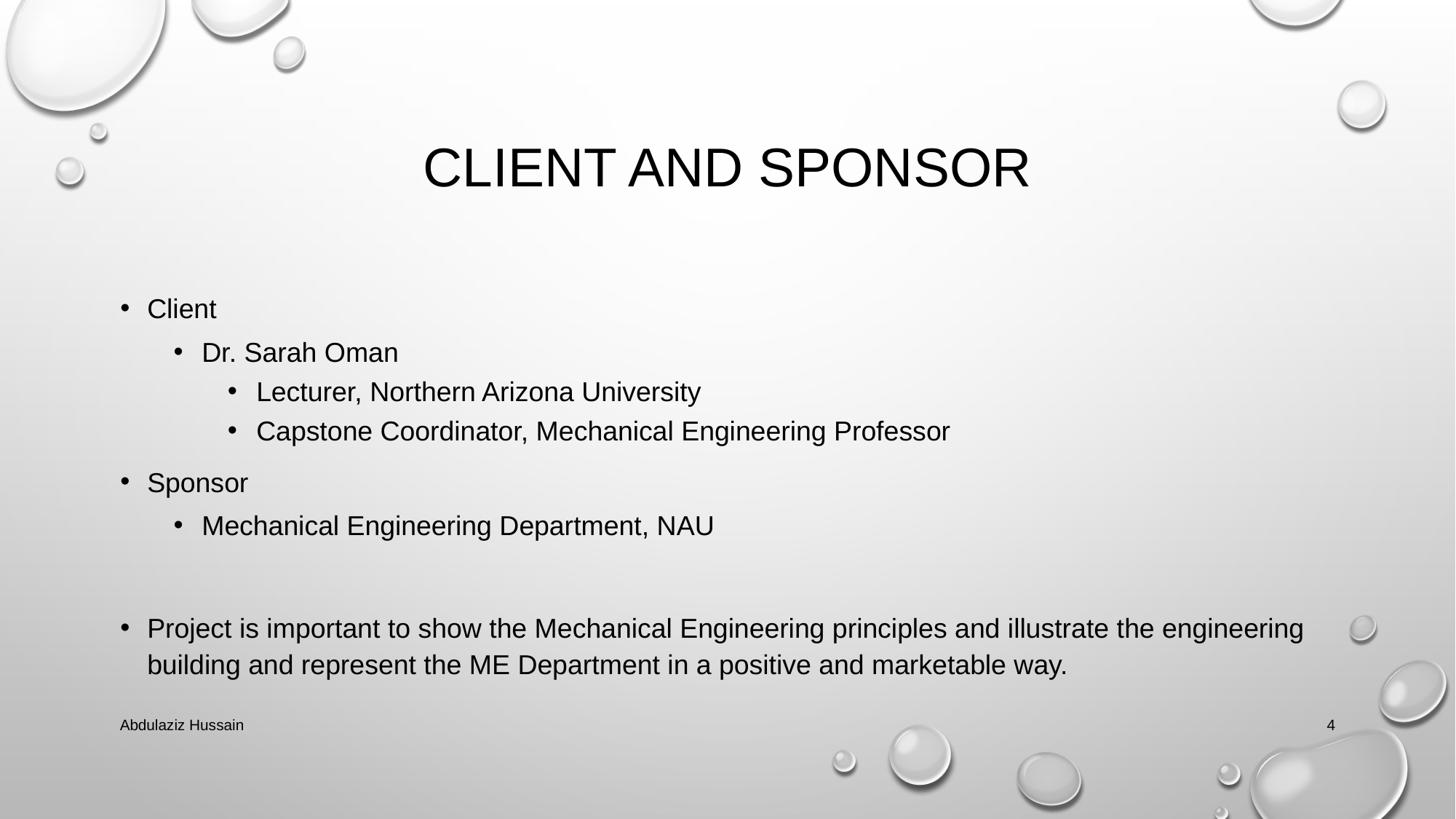

# CLIENT AND SPONSOR
Client
Dr. Sarah Oman
Lecturer, Northern Arizona University
Capstone Coordinator, Mechanical Engineering Professor
Sponsor
Mechanical Engineering Department, NAU

Project is important to show the Mechanical Engineering principles and illustrate the engineering building and represent the ME Department in a positive and marketable way.

Abdulaziz Hussain
4